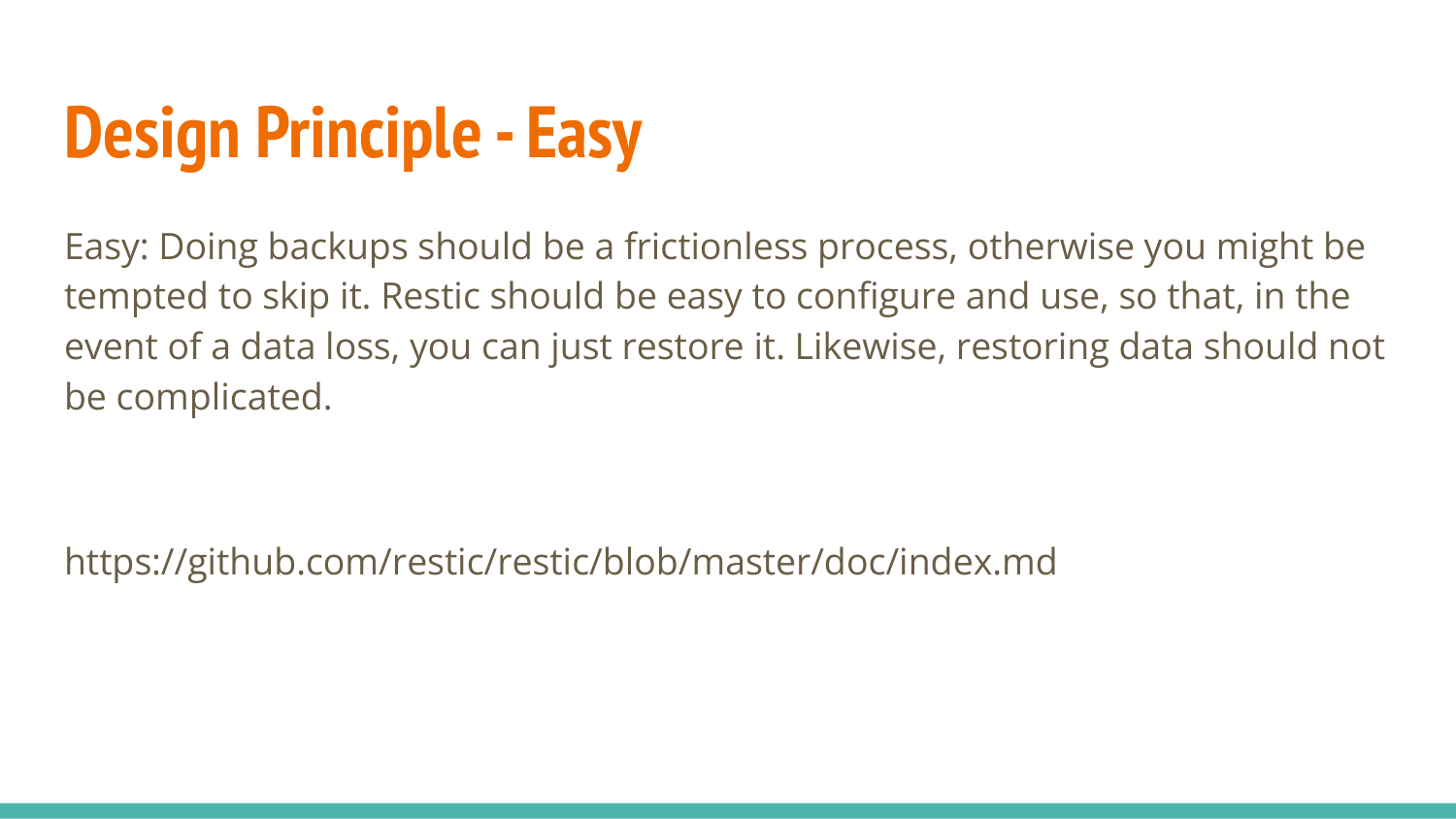

# Design Principle - Easy
Easy: Doing backups should be a frictionless process, otherwise you might be tempted to skip it. Restic should be easy to configure and use, so that, in the event of a data loss, you can just restore it. Likewise, restoring data should not be complicated.

https://github.com/restic/restic/blob/master/doc/index.md